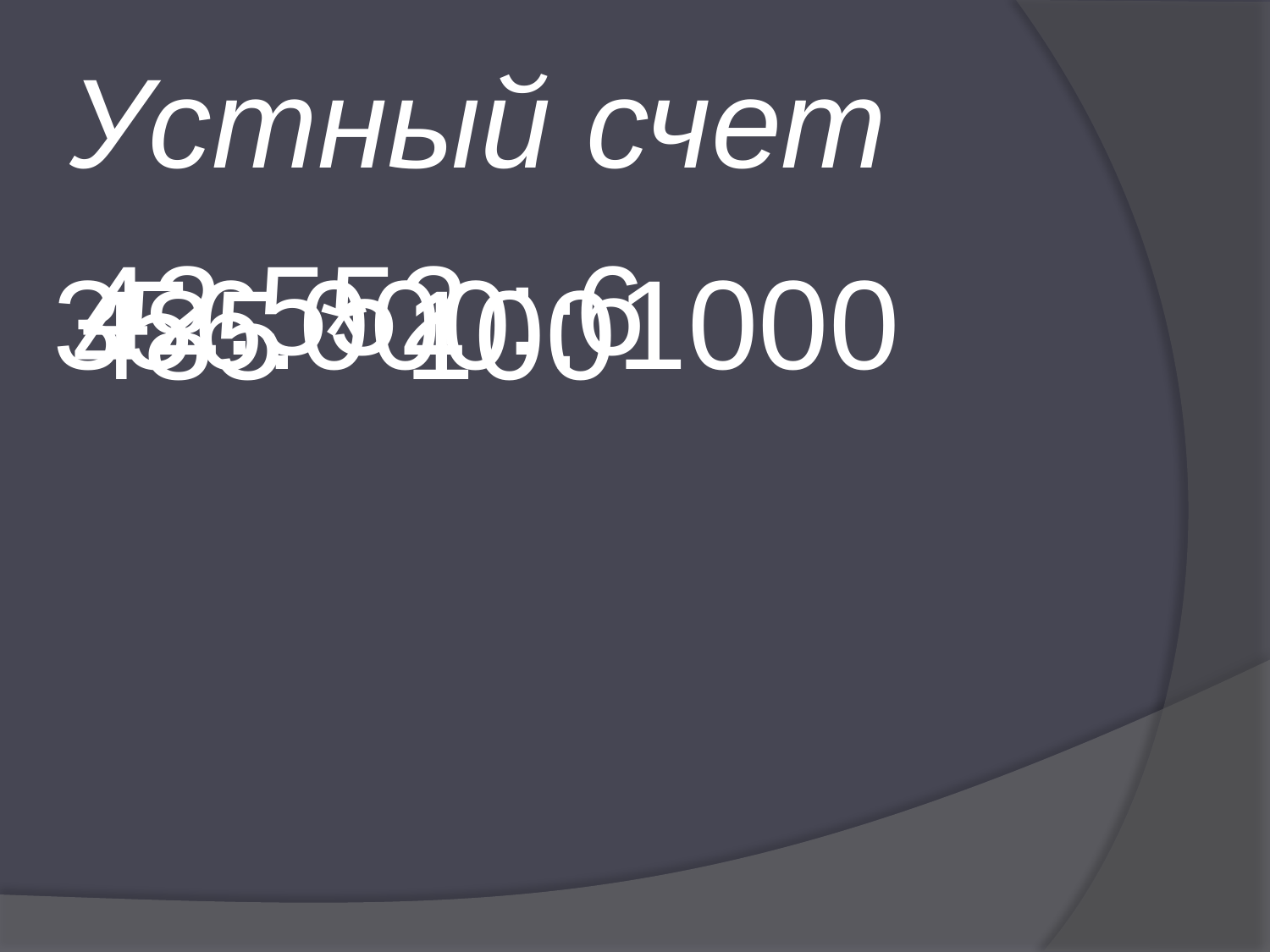

# Устный счет
42.552 : 6
356.000 : 1000
485 * 100